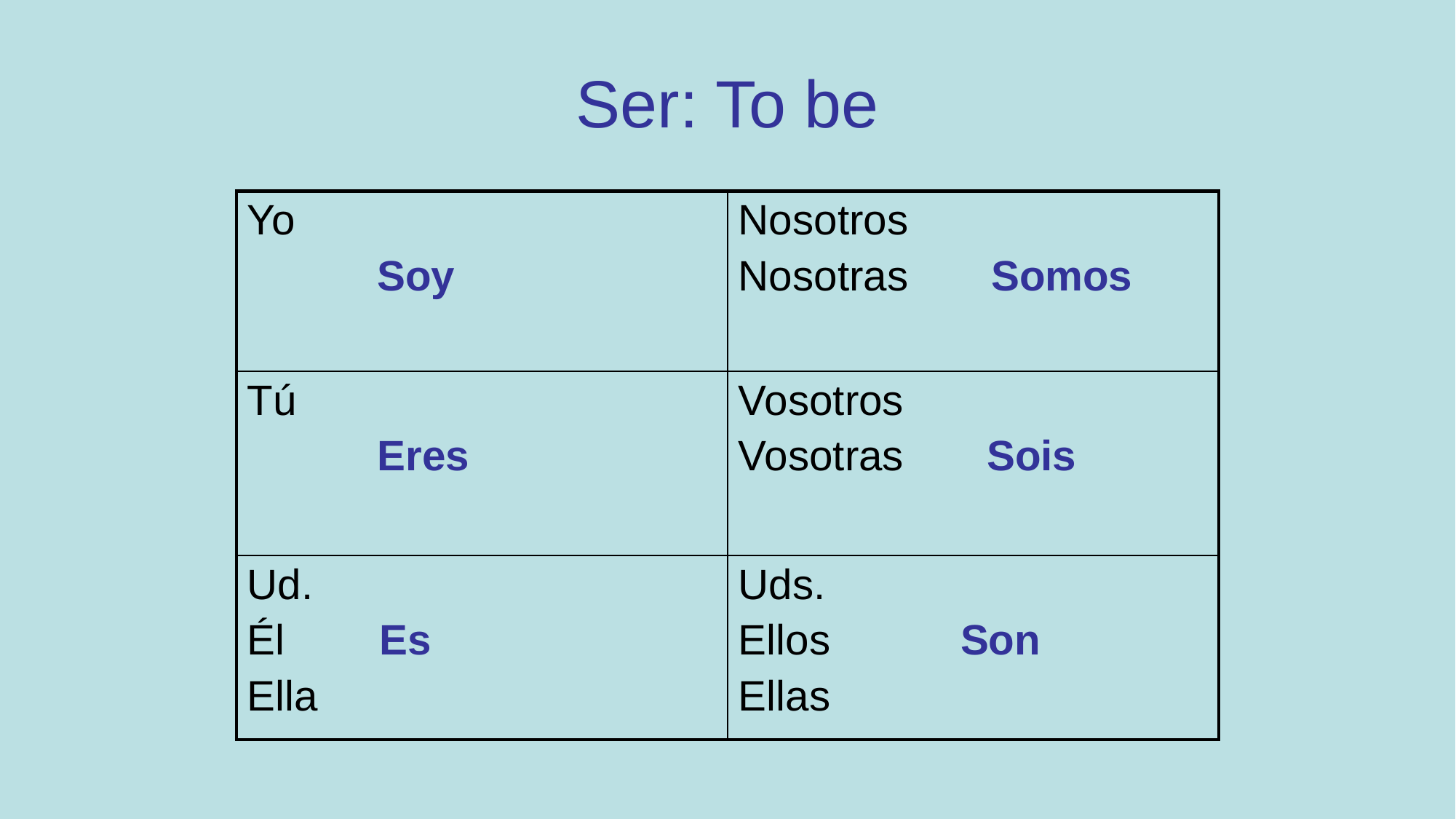

# Ser: To be
| Yo Soy | Nosotros Nosotras Somos |
| --- | --- |
| Tú Eres | Vosotros Vosotras Sois |
| Ud. Él Es Ella | Uds. Ellos Son Ellas |